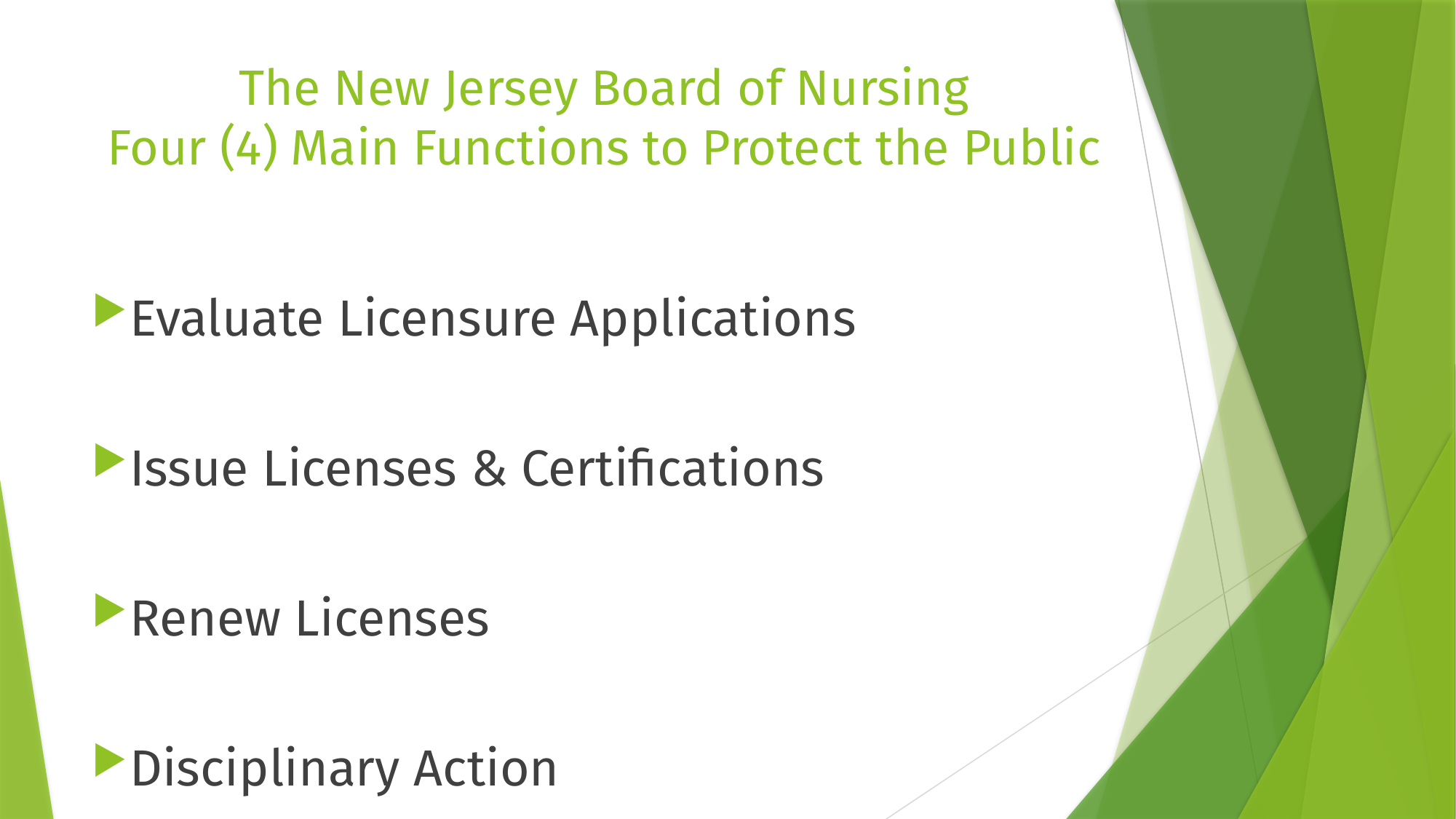

# The New Jersey Board of Nursing Four (4) Main Functions to Protect the Public

Evaluate Licensure Applications

Issue Licenses & Certifications

Renew Licenses

Disciplinary Action